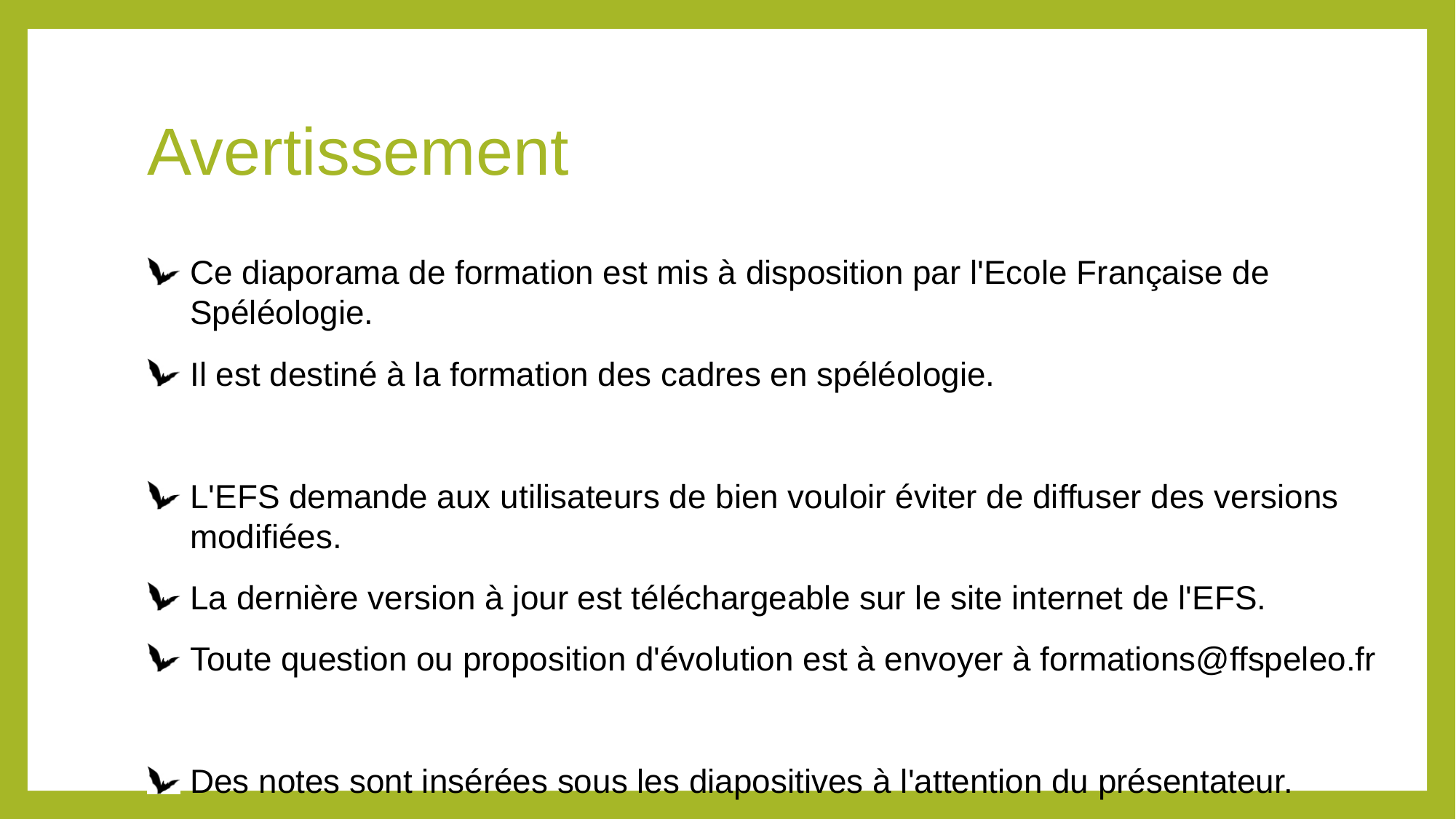

# Avertissement
Ce diaporama de formation est mis à disposition par l'Ecole Française de Spéléologie.
Il est destiné à la formation des cadres en spéléologie.

L'EFS demande aux utilisateurs de bien vouloir éviter de diffuser des versions modifiées.
La dernière version à jour est téléchargeable sur le site internet de l'EFS.
Toute question ou proposition d'évolution est à envoyer à formations@ffspeleo.fr

Des notes sont insérées sous les diapositives à l'attention du présentateur.